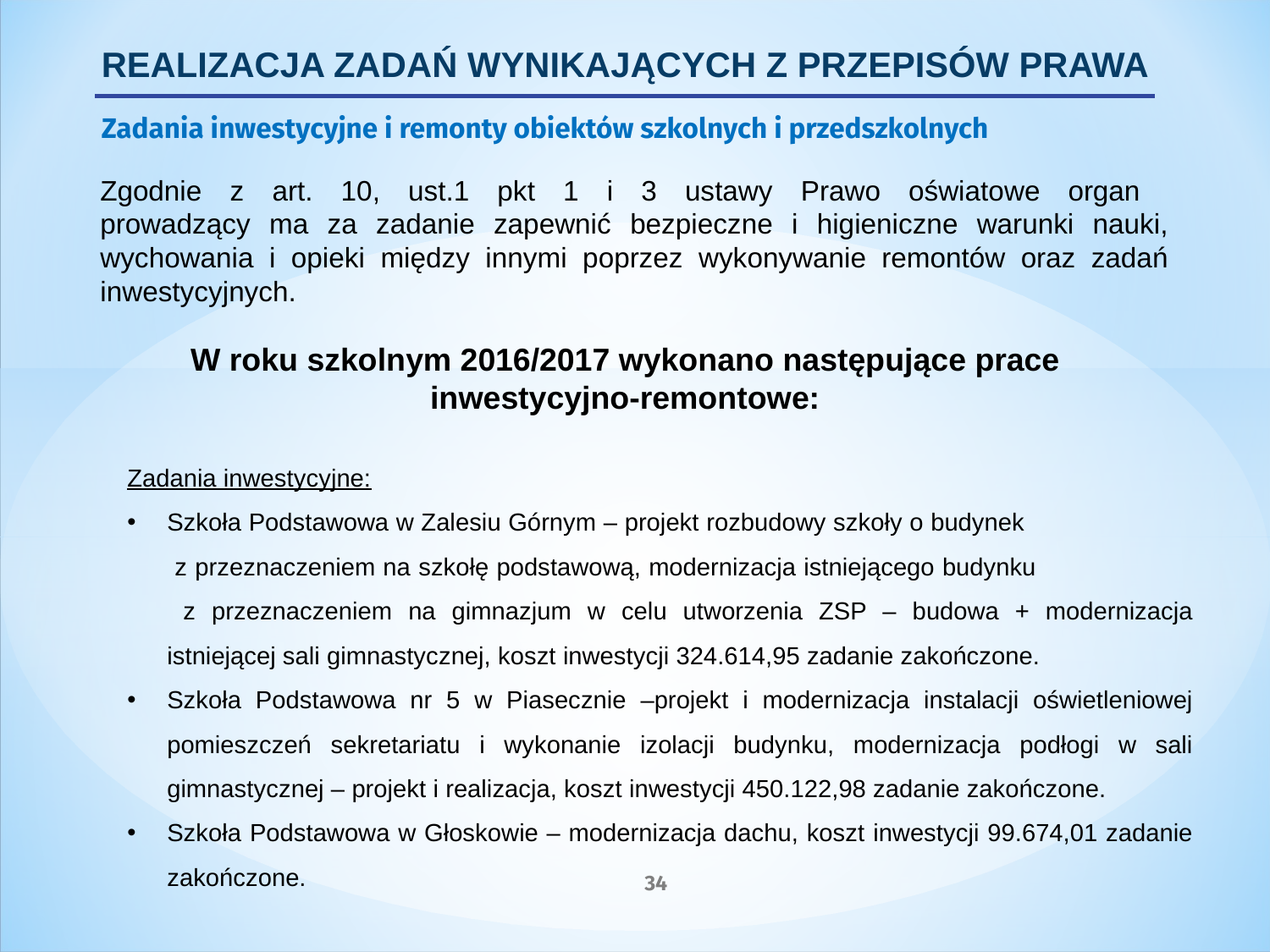

REALIZACJA ZADAŃ WYNIKAJĄCYCH Z PRZEPISÓW PRAWA

Zadania inwestycyjne i remonty obiektów szkolnych i przedszkolnych
Zgodnie z art. 10, ust.1 pkt 1 i 3 ustawy Prawo oświatowe organ
prowadzący ma za zadanie zapewnić bezpieczne i higieniczne warunki nauki, wychowania i opieki między innymi poprzez wykonywanie remontów oraz zadań inwestycyjnych.
W roku szkolnym 2016/2017 wykonano następujące prace inwestycyjno-remontowe:
Zadania inwestycyjne:
Szkoła Podstawowa w Zalesiu Górnym – projekt rozbudowy szkoły o budynek
 z przeznaczeniem na szkołę podstawową, modernizacja istniejącego budynku
 z przeznaczeniem na gimnazjum w celu utworzenia ZSP – budowa + modernizacja istniejącej sali gimnastycznej, koszt inwestycji 324.614,95 zadanie zakończone.
Szkoła Podstawowa nr 5 w Piasecznie –projekt i modernizacja instalacji oświetleniowej pomieszczeń sekretariatu i wykonanie izolacji budynku, modernizacja podłogi w sali gimnastycznej – projekt i realizacja, koszt inwestycji 450.122,98 zadanie zakończone.
Szkoła Podstawowa w Głoskowie – modernizacja dachu, koszt inwestycji 99.674,01 zadanie zakończone.

34